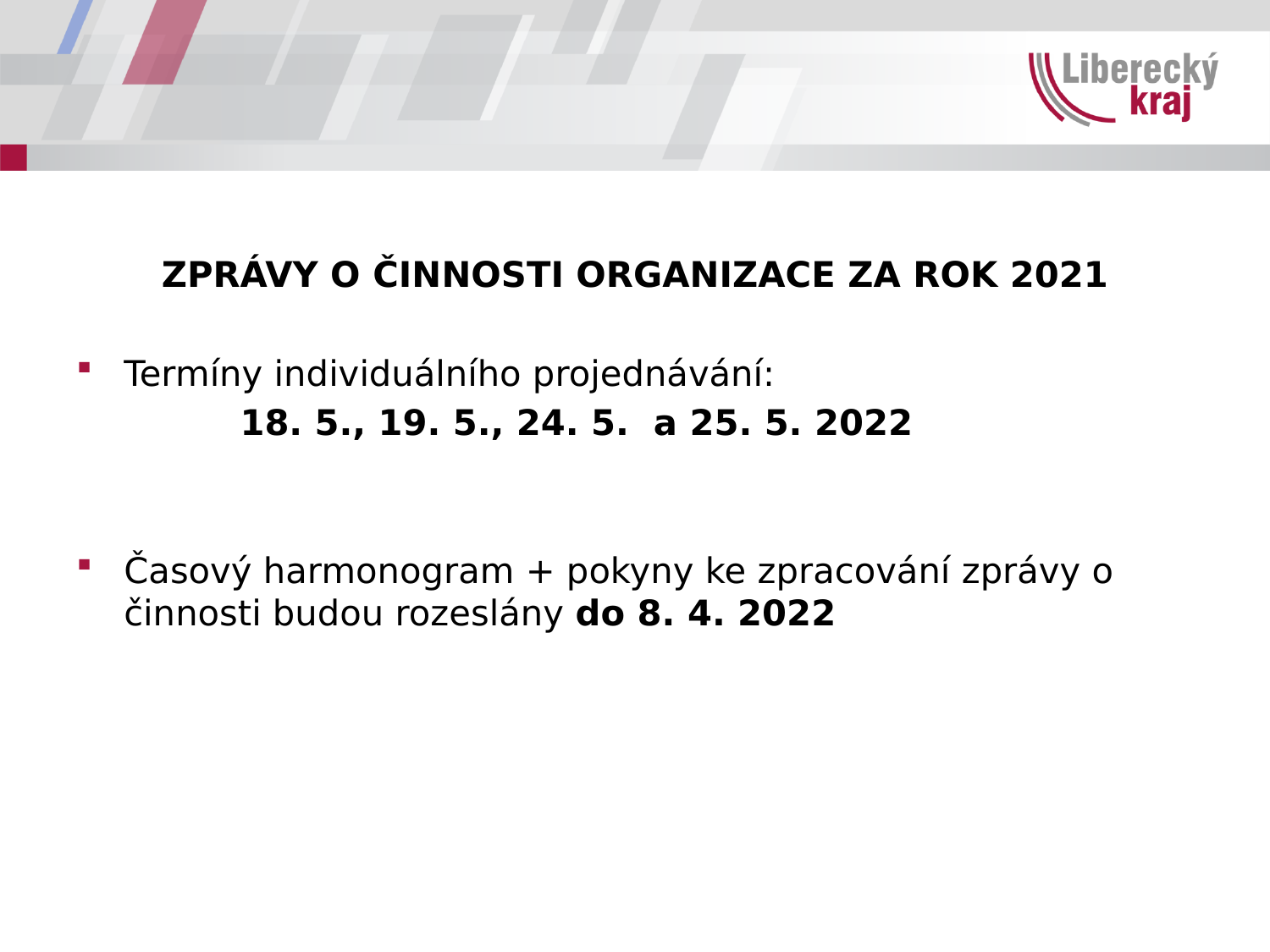

ZPRÁVY O ČINNOSTI ORGANIZACE ZA ROK 2021

Termíny individuálního projednávání:
	   18. 5., 19. 5., 24. 5.  a 25. 5. 2022

Časový harmonogram + pokyny ke zpracování zprávy o činnosti budou rozeslány do 8. 4. 2022